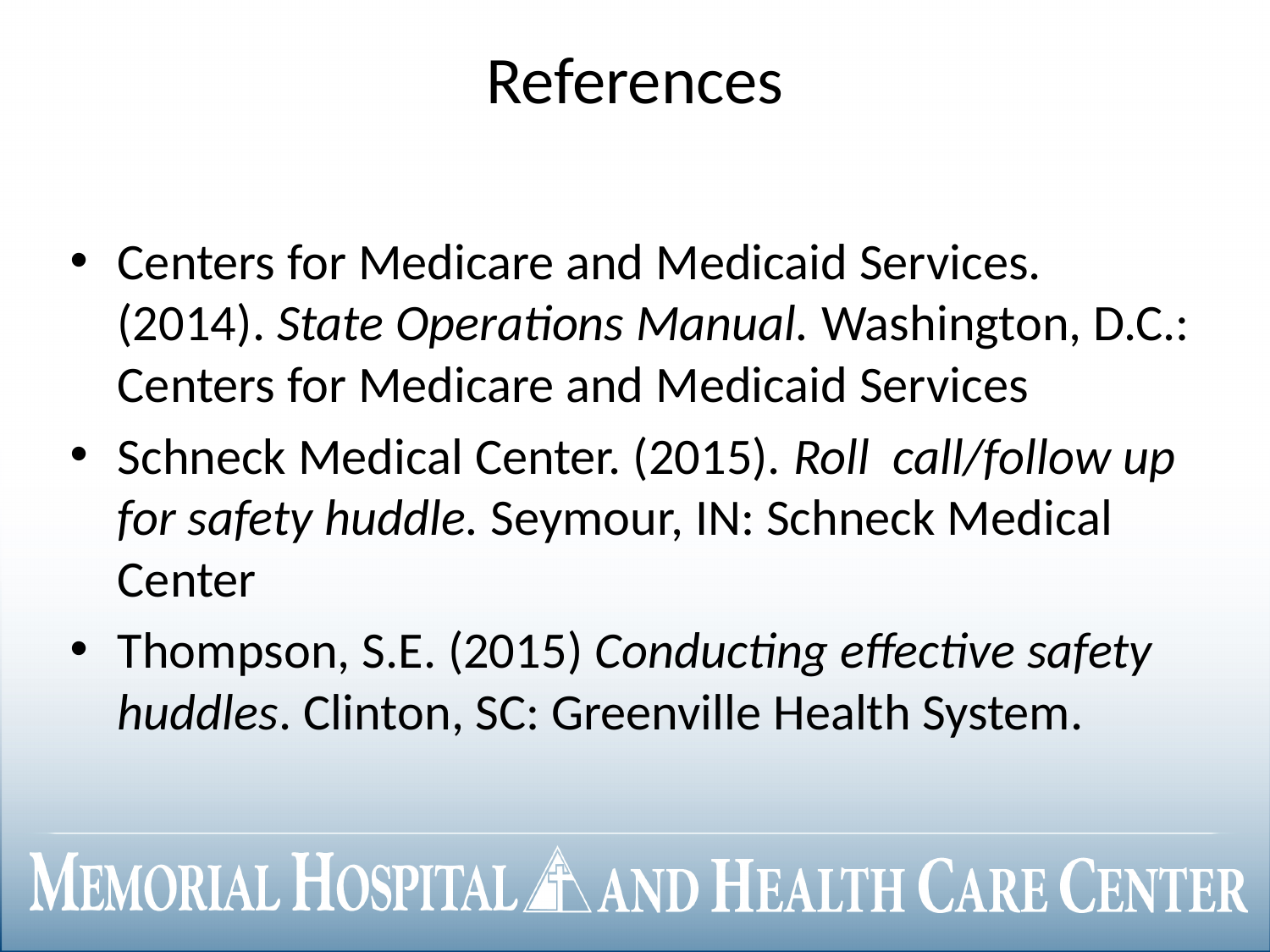

# References
Centers for Medicare and Medicaid Services. (2014). State Operations Manual. Washington, D.C.: Centers for Medicare and Medicaid Services
Schneck Medical Center. (2015). Roll  call/follow up for safety huddle. Seymour, IN: Schneck Medical Center
Thompson, S.E. (2015) Conducting effective safety huddles. Clinton, SC: Greenville Health System.